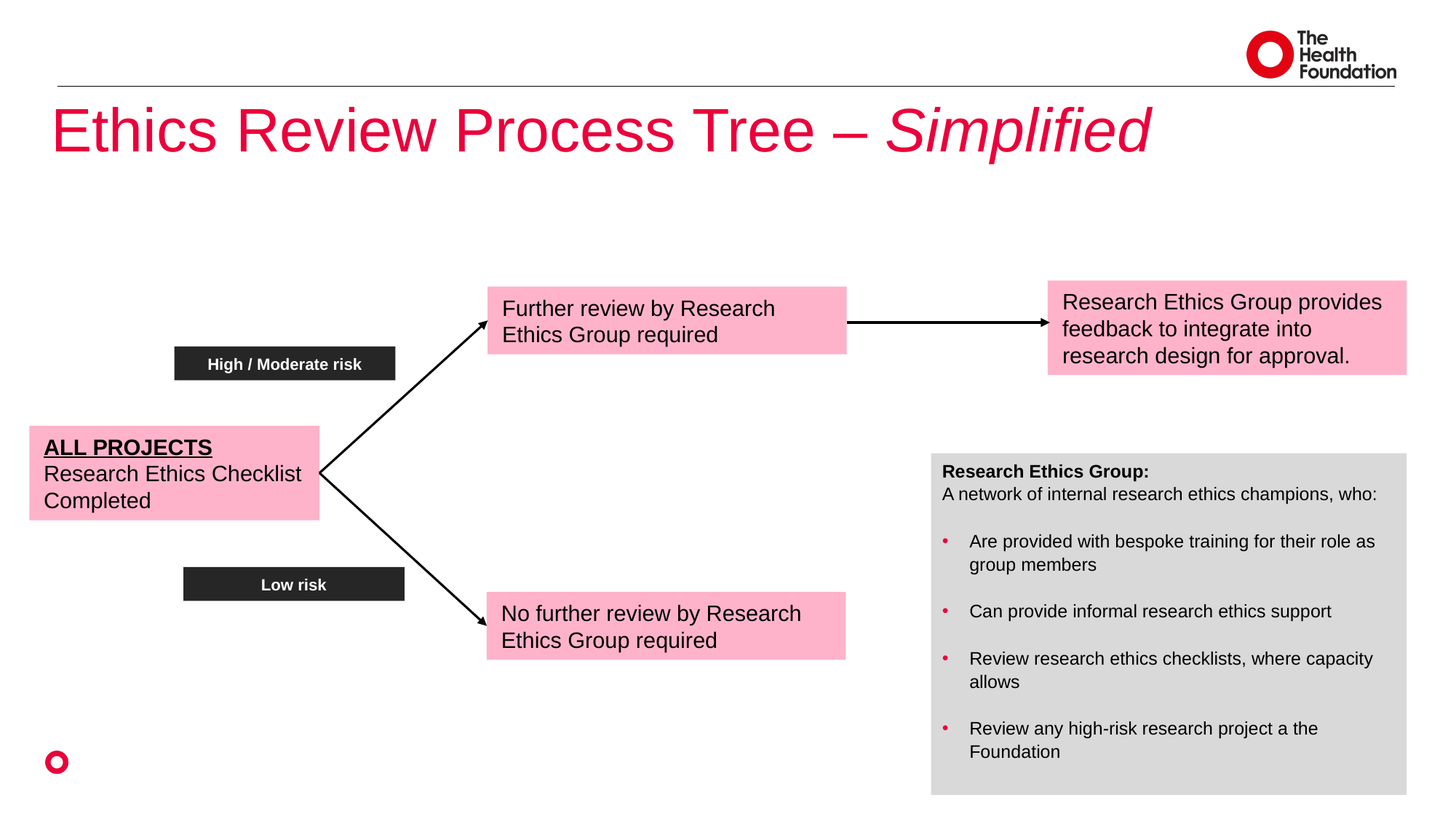

# Ethics Review Process Tree – Simplified
Research Ethics Group provides feedback to integrate into research design for approval.
Further review by Research Ethics Group required
High / Moderate risk
ALL PROJECTS
Research Ethics Checklist Completed
Research Ethics Group:
A network of internal research ethics champions, who:
Are provided with bespoke training for their role as group members
Can provide informal research ethics support
Review research ethics checklists, where capacity allows
Review any high-risk research project a the Foundation

Low risk
No further review by Research Ethics Group required